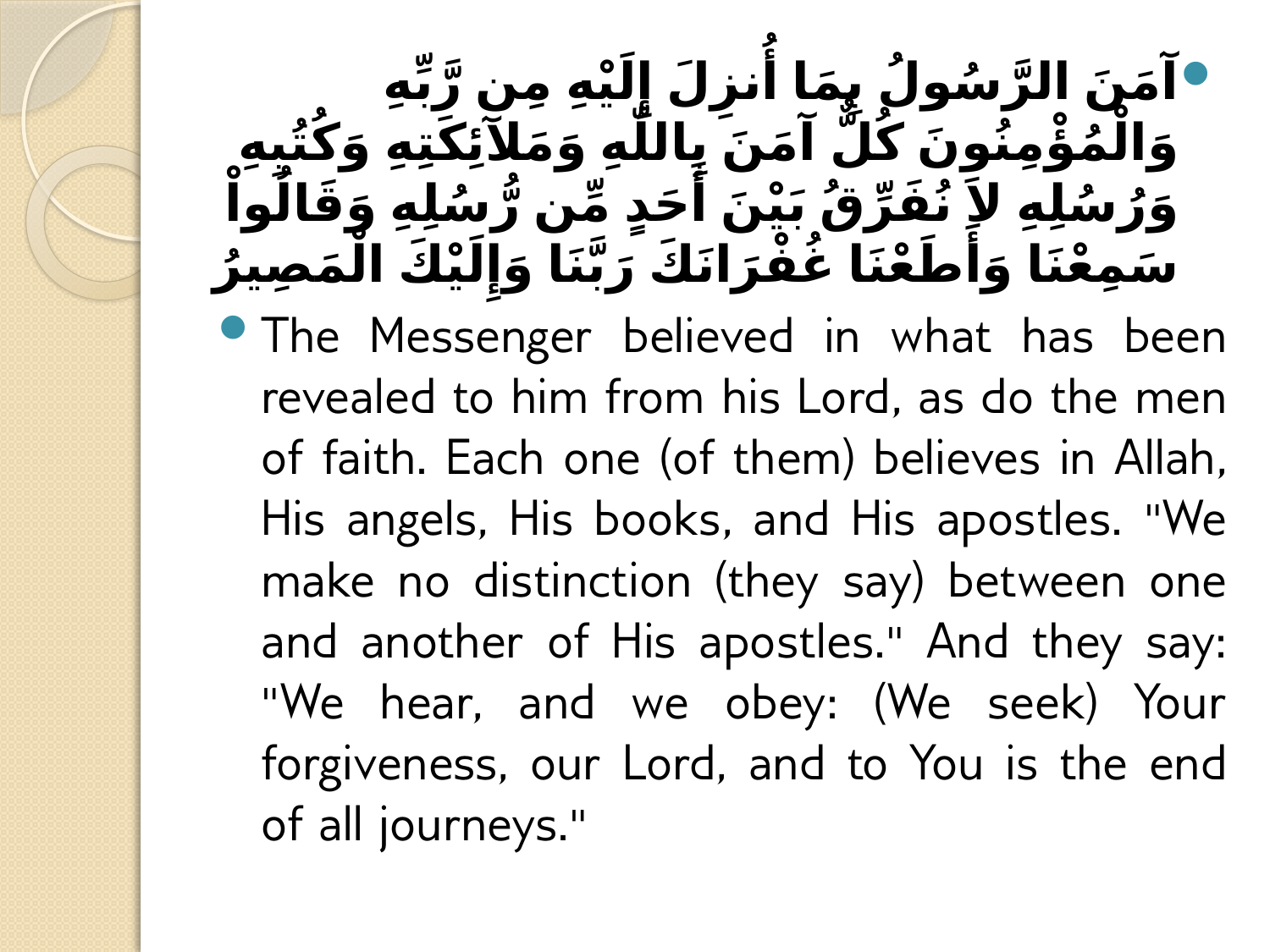

آمَنَ الرَّسُولُ بِمَا أُنزِلَ إِلَيْهِ مِن رَّبِّهِ وَالْمُؤْمِنُونَ كُلٌّ آمَنَ بِاللّهِ وَمَلآئِكَتِهِ وَكُتُبِهِ وَرُسُلِهِ لاَ نُفَرِّقُ بَيْنَ أَحَدٍ مِّن رُّسُلِهِ وَقَالُواْ سَمِعْنَا وَأَطَعْنَا غُفْرَانَكَ رَبَّنَا وَإِلَيْكَ الْمَصِيرُ
The Messenger believed in what has been revealed to him from his Lord, as do the men of faith. Each one (of them) believes in Allah, His angels, His books, and His apostles. "We make no distinction (they say) between one and another of His apostles." And they say: "We hear, and we obey: (We seek) Your forgiveness, our Lord, and to You is the end of all journeys."